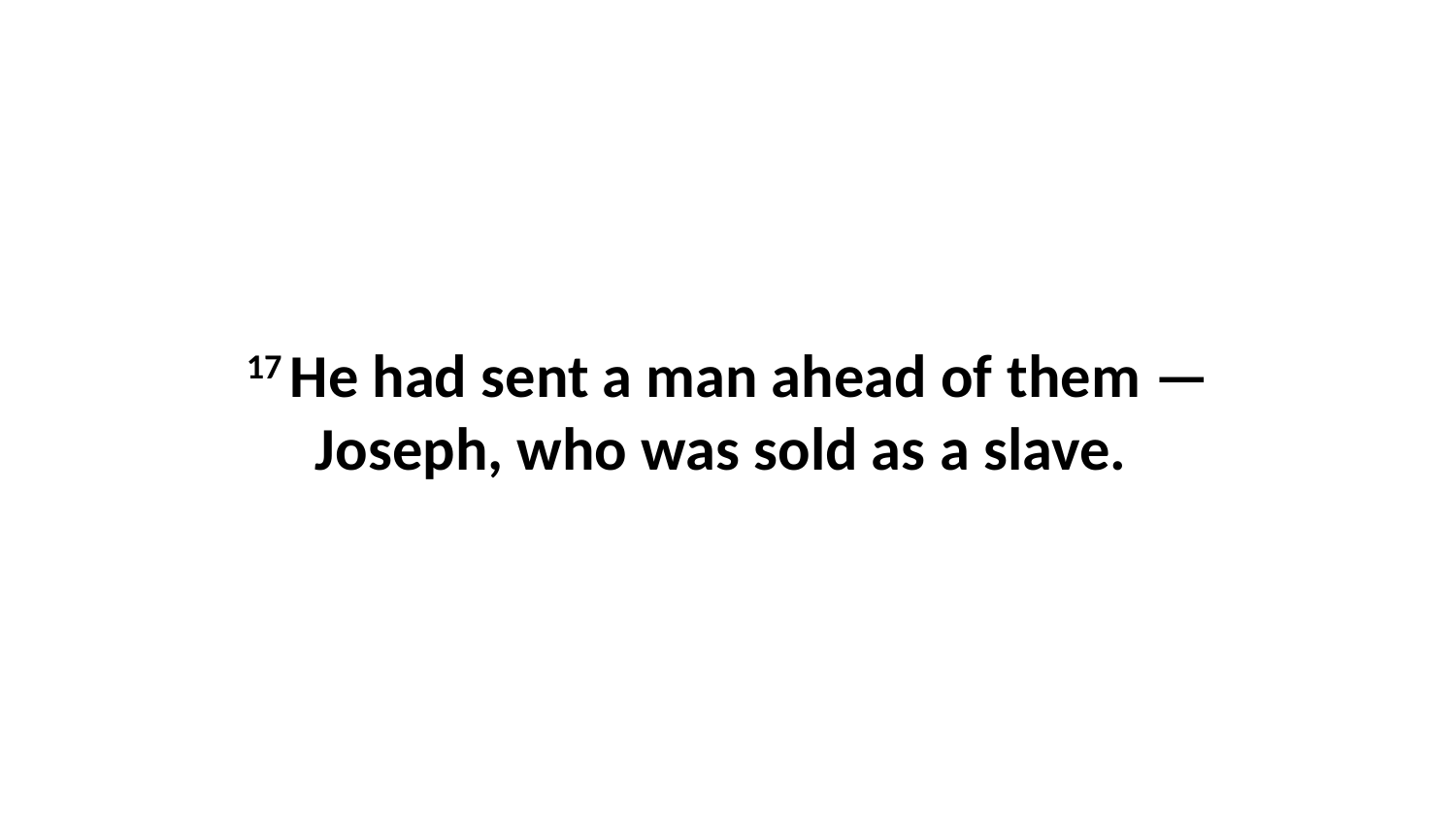

17 He had sent a man ahead of them —Joseph, who was sold as a slave.